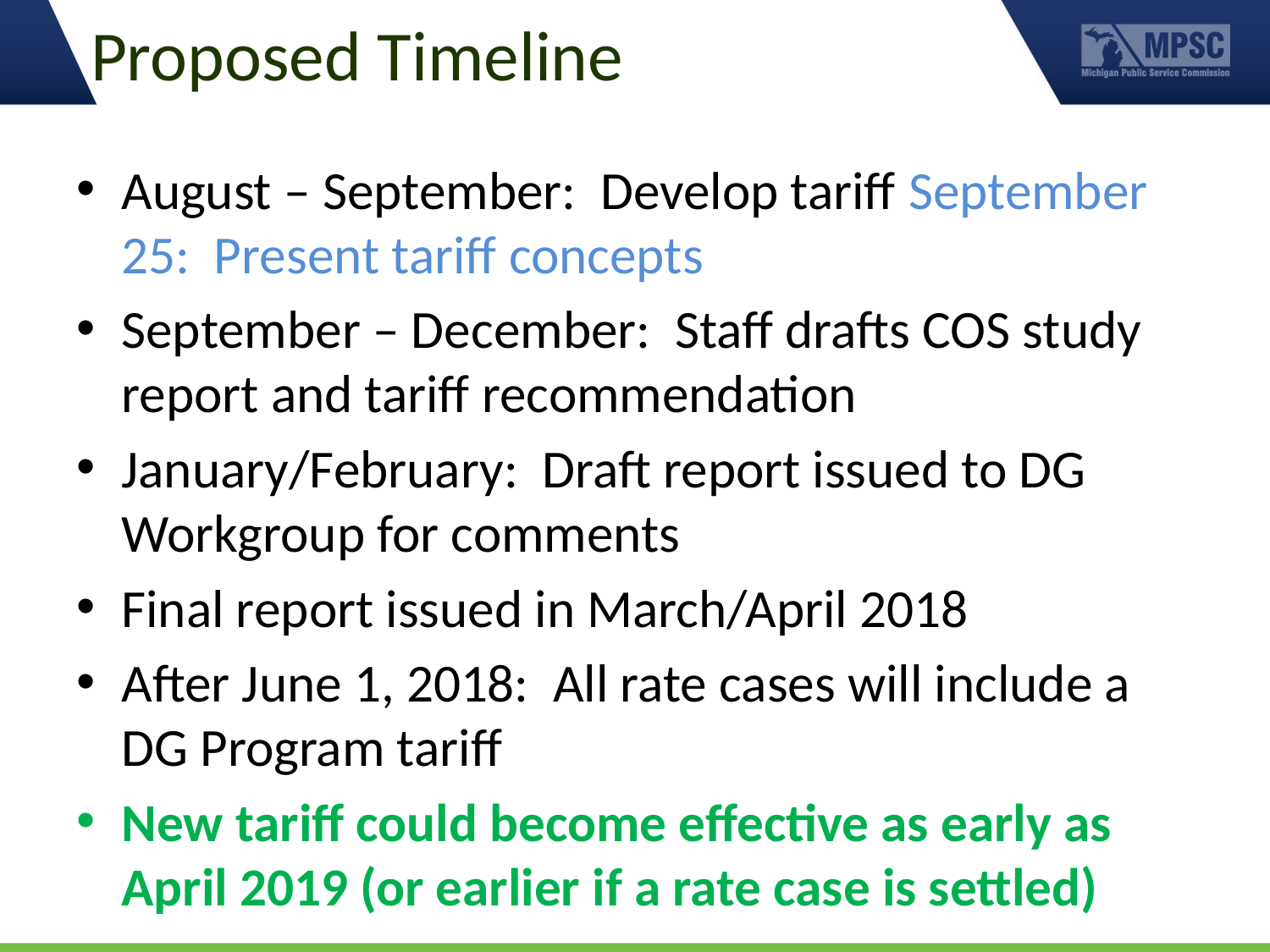

# Proposed Timeline
August – September:  Develop tariff September 25:  Present tariff concepts
September – December:  Staff drafts COS study report and tariff recommendation
January/February:  Draft report issued to DG Workgroup for comments
Final report issued in March/April 2018
After June 1, 2018:  All rate cases will include a DG Program tariff
New tariff could become effective as early as April 2019 (or earlier if a rate case is settled)